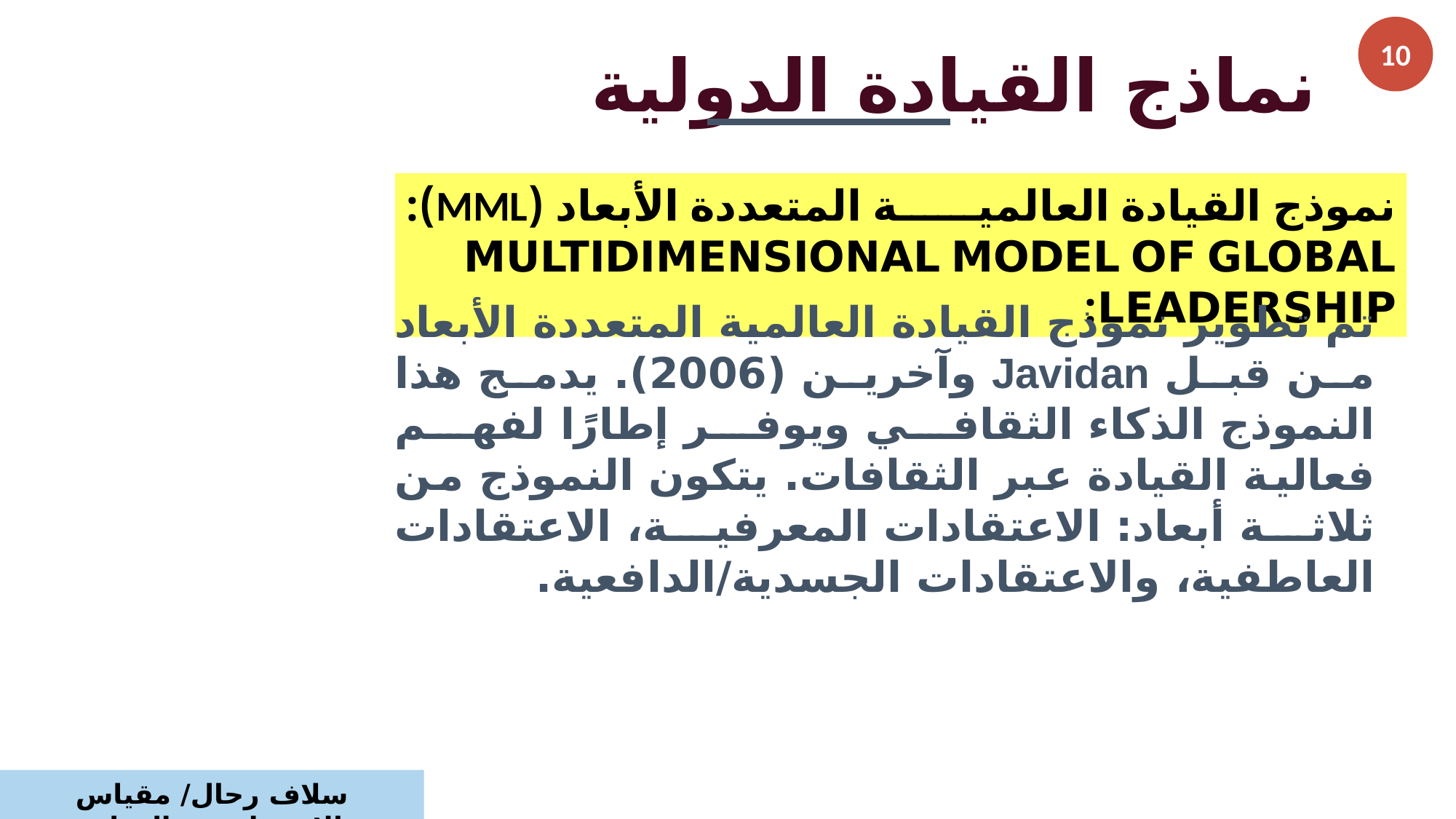

10
نماذج القيادة الدولية

نموذج القيادة العالمية المتعددة الأبعاد (MML): Multidimensional Model of Global Leadership:
تم تطوير نموذج القيادة العالمية المتعددة الأبعاد من قبل Javidan وآخرين (2006). يدمج هذا النموذج الذكاء الثقافي ويوفر إطارًا لفهم فعالية القيادة عبر الثقافات. يتكون النموذج من ثلاثة أبعاد: الاعتقادات المعرفية، الاعتقادات العاطفية، والاعتقادات الجسدية/الدافعية.
سلاف رحال/ مقياس الاستراتيجية الدولية